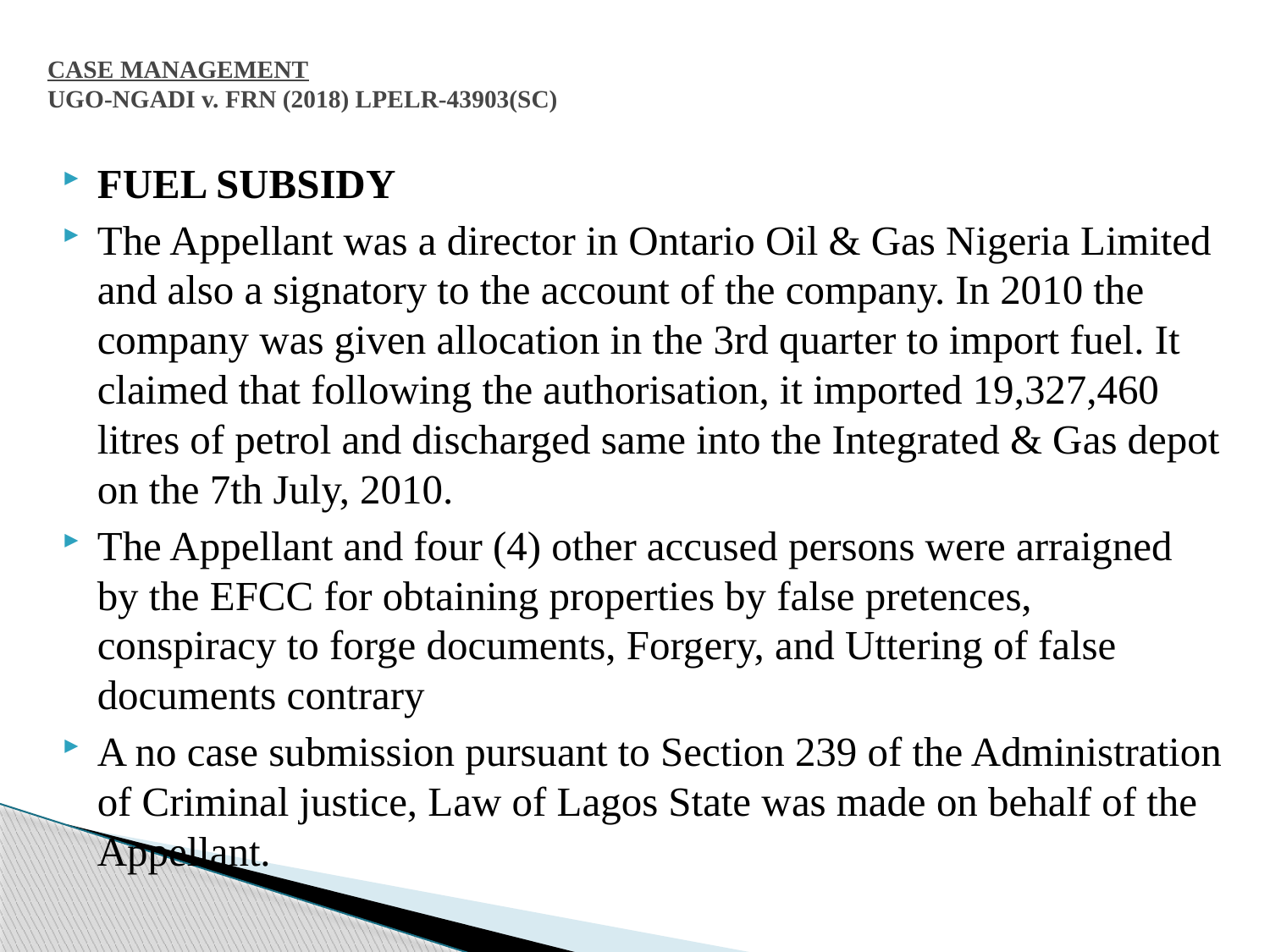

# CASE MANAGEMENT UGO-NGADI v. FRN (2018) LPELR-43903(SC)
FUEL SUBSIDY
The Appellant was a director in Ontario Oil & Gas Nigeria Limited and also a signatory to the account of the company. In 2010 the company was given allocation in the 3rd quarter to import fuel. It claimed that following the authorisation, it imported 19,327,460 litres of petrol and discharged same into the Integrated & Gas depot on the 7th July, 2010.
The Appellant and four (4) other accused persons were arraigned by the EFCC for obtaining properties by false pretences, conspiracy to forge documents, Forgery, and Uttering of false documents contrary
A no case submission pursuant to Section 239 of the Administration of Criminal justice, Law of Lagos State was made on behalf of the Appellant.